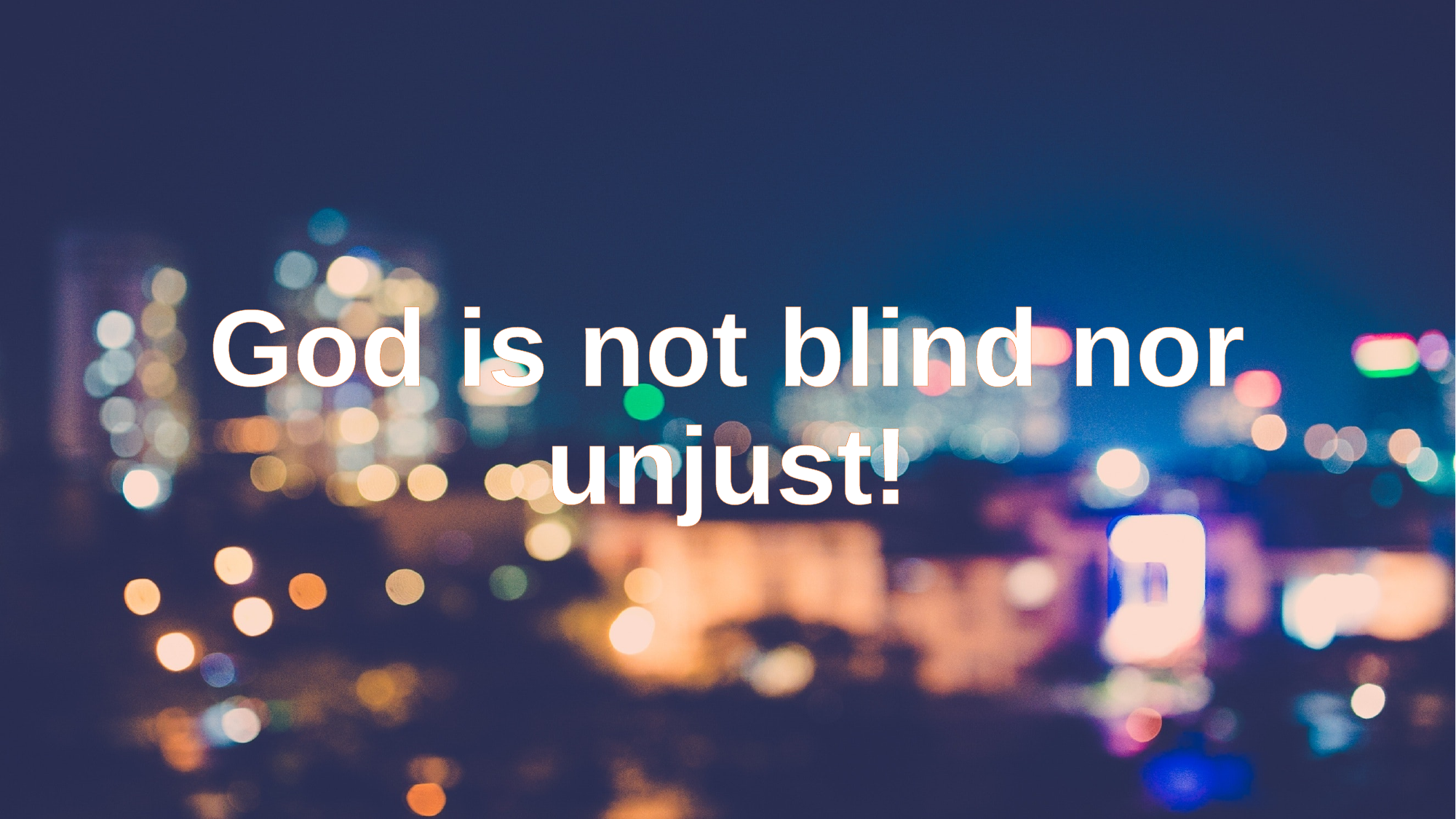

# God is not blind nor unjust!